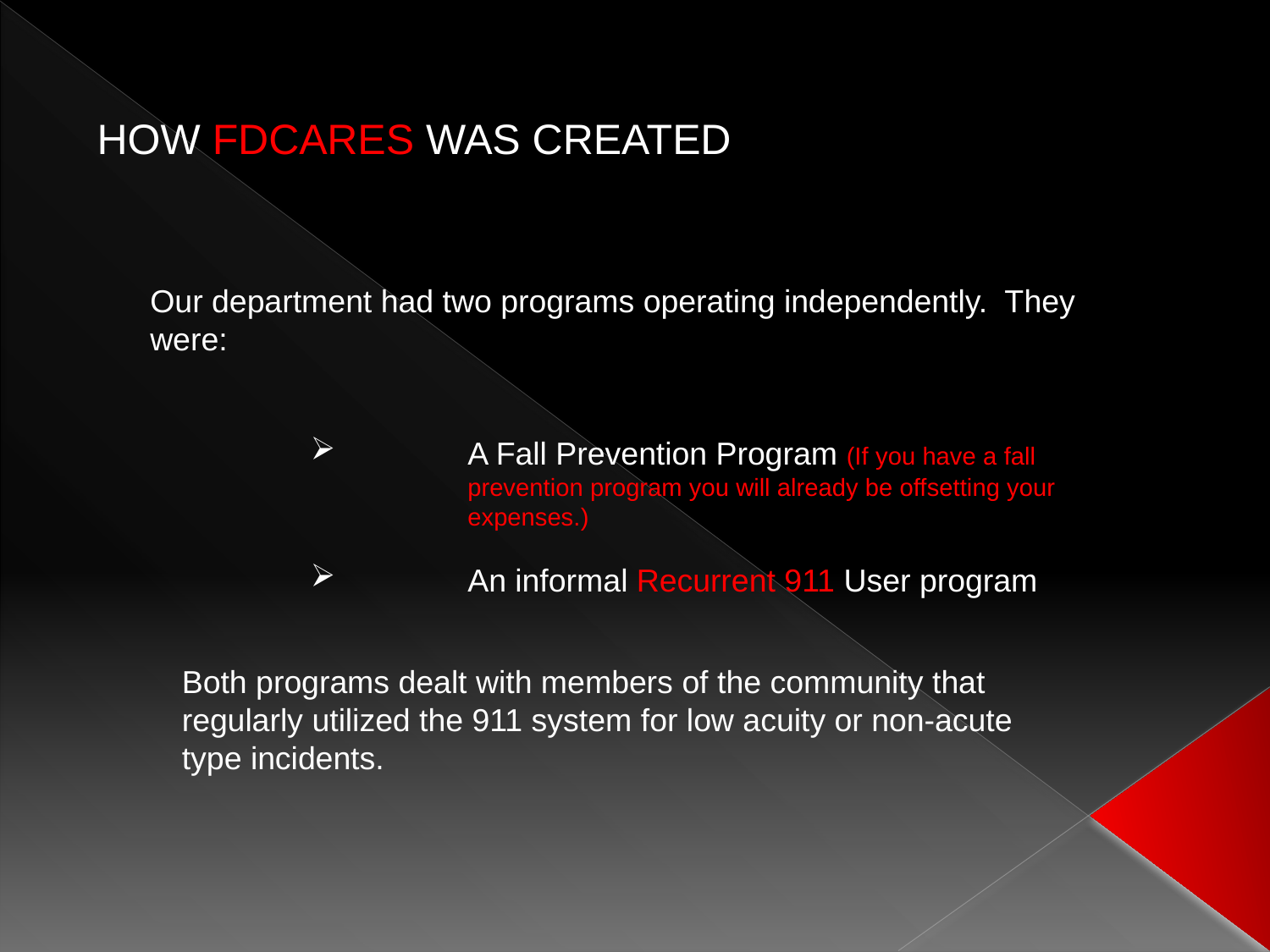

HOW FDCARES WAS CREATED
Our department had two programs operating independently.  They were:

 	A Fall Prevention Program (If you have a fall 	prevention program you will already be offsetting your 	expenses.)

 	An informal Recurrent 911 User program
Both programs dealt with members of the community that regularly utilized the 911 system for low acuity or non-acute type incidents.